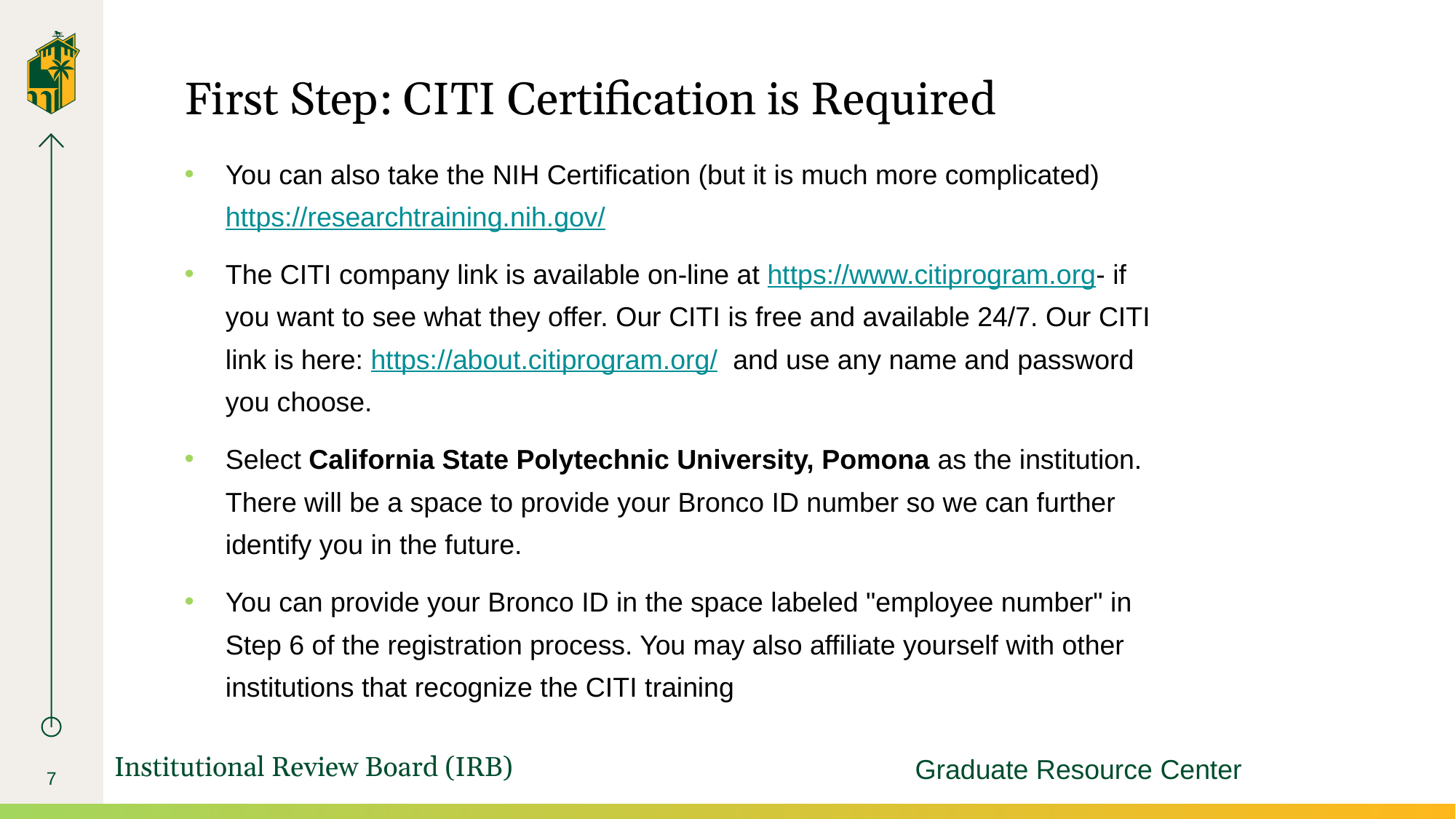

# First Step: CITI Certification is Required
You can also take the NIH Certification (but it is much more complicated) https://researchtraining.nih.gov/
The CITI company link is available on-line at https://www.citiprogram.org- if you want to see what they offer. Our CITI is free and available 24/7. Our CITI link is here: https://about.citiprogram.org/  and use any name and password you choose.
Select California State Polytechnic University, Pomona as the institution. There will be a space to provide your Bronco ID number so we can further identify you in the future.
You can provide your Bronco ID in the space labeled "employee number" in Step 6 of the registration process. You may also affiliate yourself with other institutions that recognize the CITI training

Institutional Review Board (IRB)
Graduate Resource Center
7